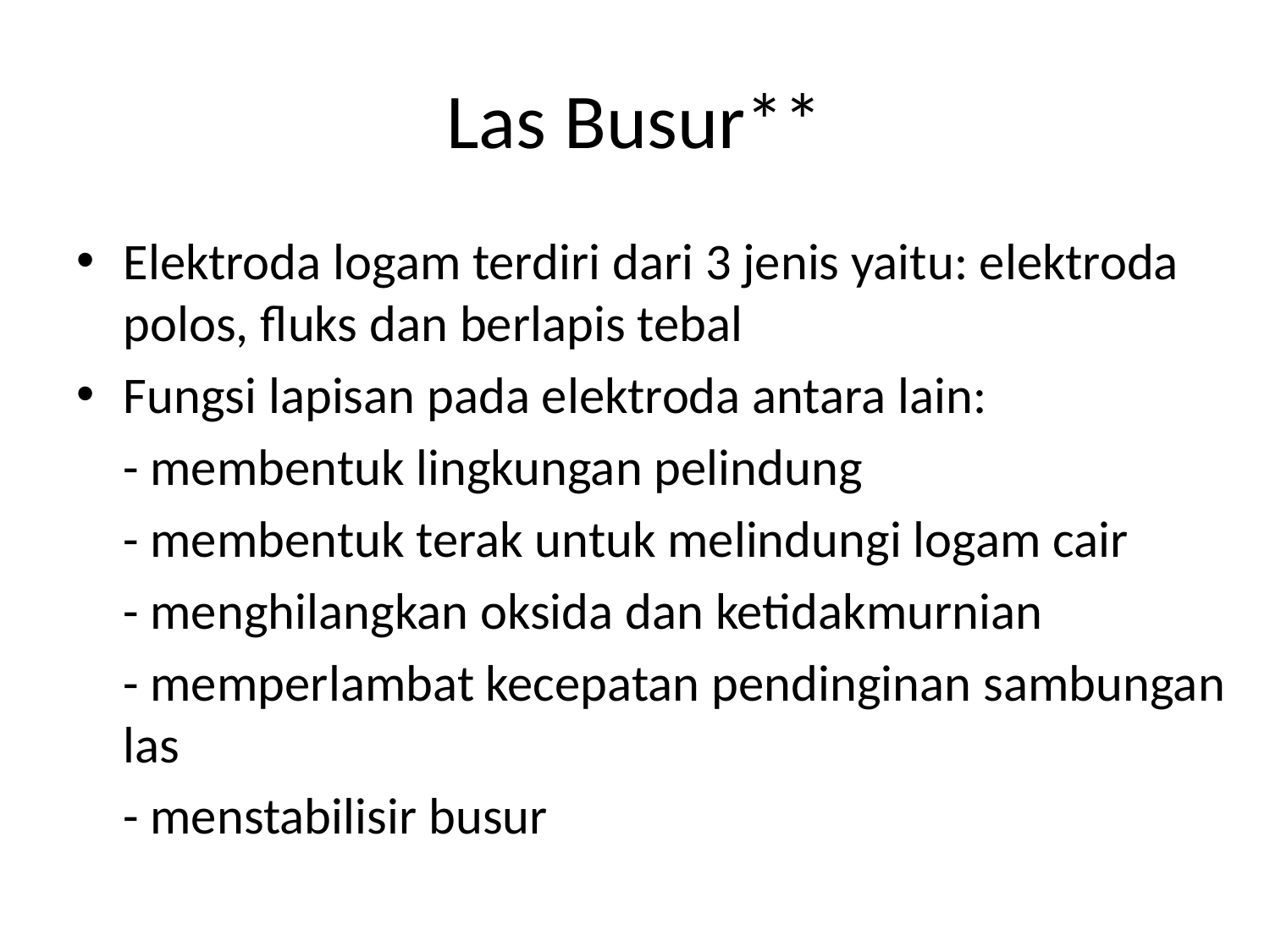

# Las Busur**
Elektroda logam terdiri dari 3 jenis yaitu: elektroda polos, fluks dan berlapis tebal
Fungsi lapisan pada elektroda antara lain:
	- membentuk lingkungan pelindung
	- membentuk terak untuk melindungi logam cair
	- menghilangkan oksida dan ketidakmurnian
	- memperlambat kecepatan pendinginan sambungan las
	- menstabilisir busur